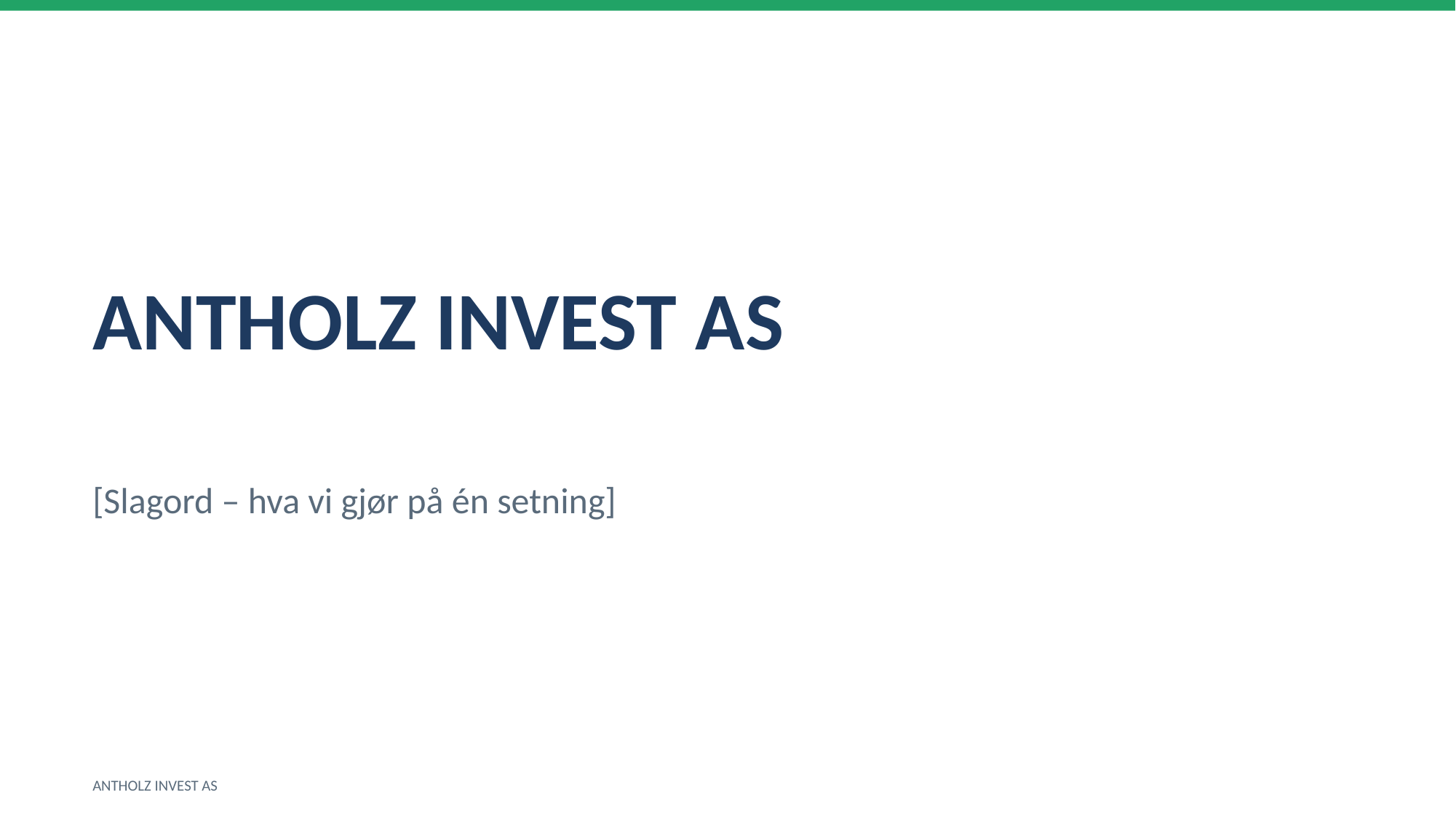

ANTHOLZ INVEST AS
[Slagord – hva vi gjør på én setning]
ANTHOLZ INVEST AS